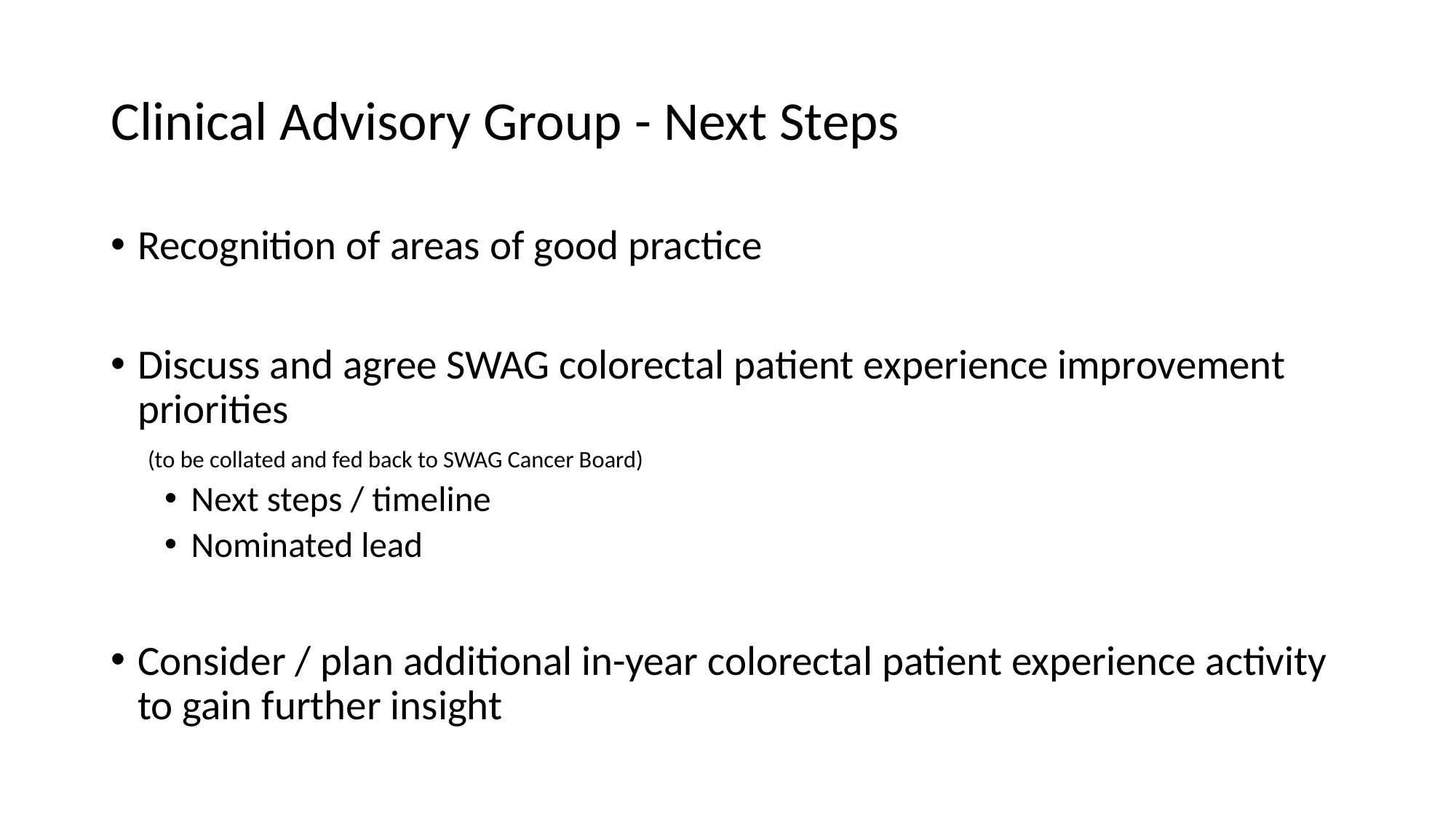

# Clinical Advisory Group - Next Steps
Recognition of areas of good practice

Discuss and agree SWAG colorectal patient experience improvement priorities
       (to be collated and fed back to SWAG Cancer Board)
Next steps / timeline
Nominated lead

Consider / plan additional in-year colorectal patient experience activity to gain further insight